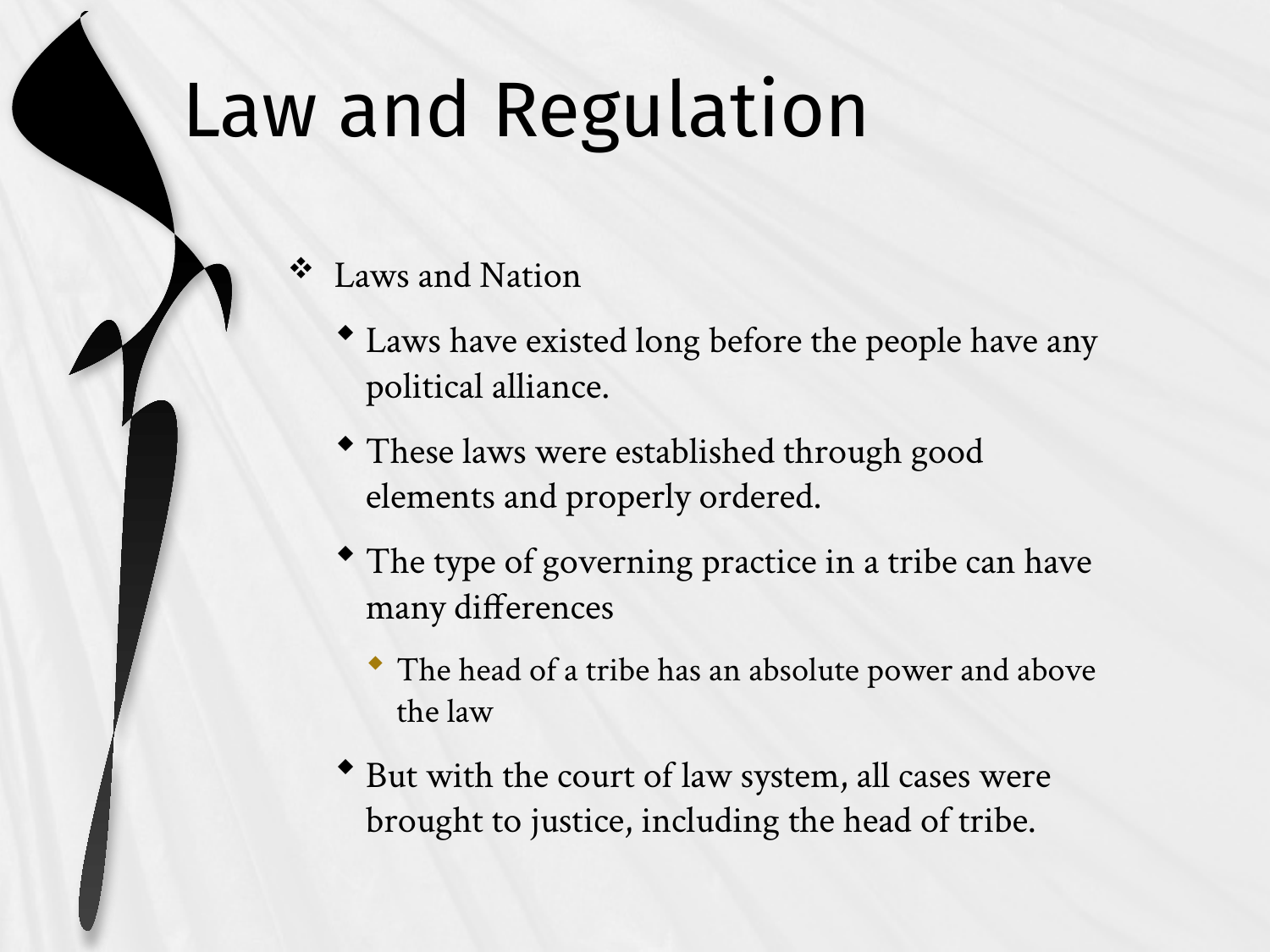

# Law and Regulation
Laws and Nation
Laws have existed long before the people have any political alliance.
These laws were established through good elements and properly ordered.
The type of governing practice in a tribe can have many differences
The head of a tribe has an absolute power and above the law
But with the court of law system, all cases were brought to justice, including the head of tribe.